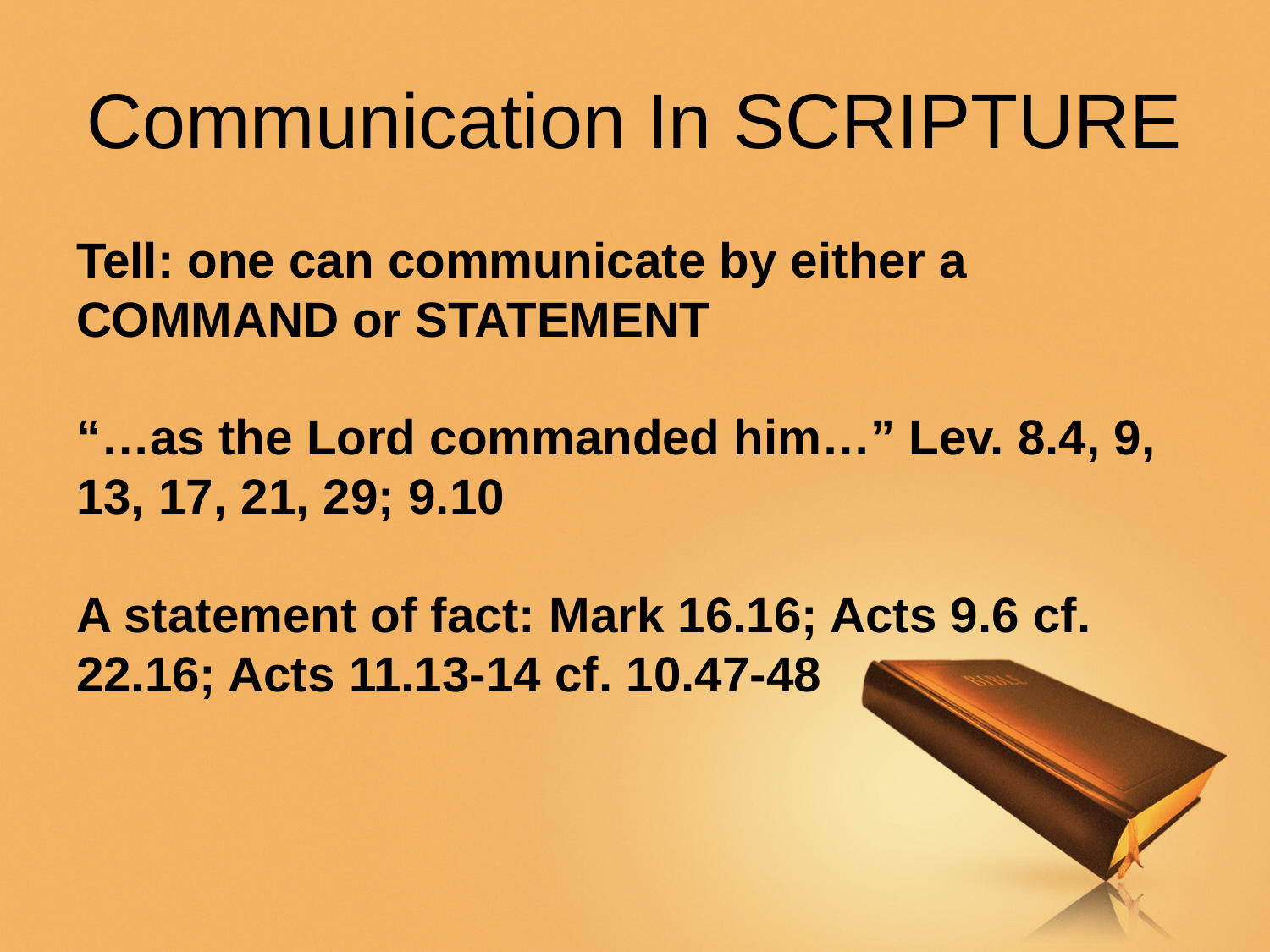

# Communication In SCRIPTURE
Tell: one can communicate by either a COMMAND or STATEMENT

“…as the Lord commanded him…” Lev. 8.4, 9, 13, 17, 21, 29; 9.10

A statement of fact: Mark 16.16; Acts 9.6 cf. 22.16; Acts 11.13-14 cf. 10.47-48